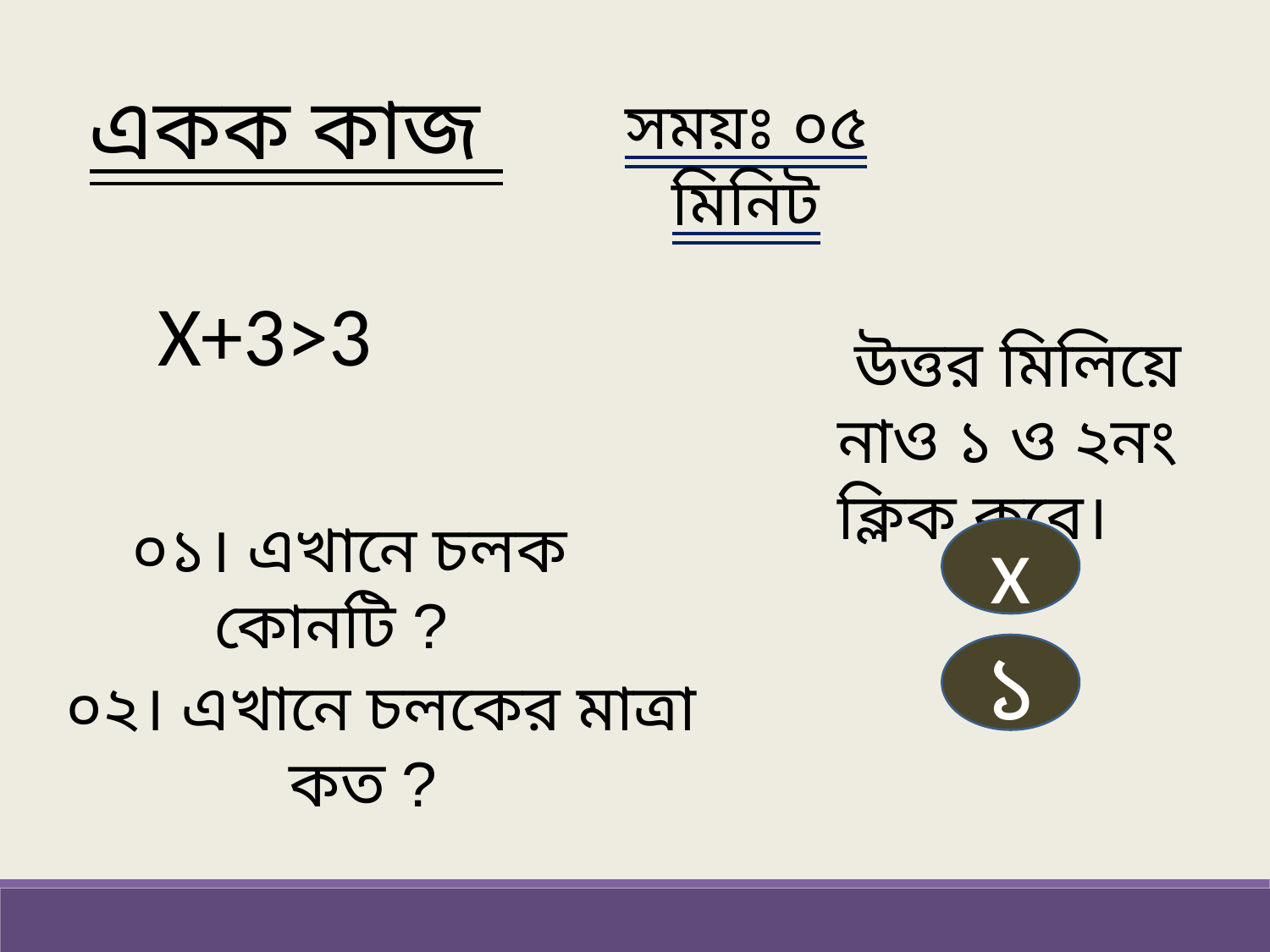

একক কাজ
সময়ঃ ০৫ মিনিট
X+3>3
 উত্তর মিলিয়ে নাও ১ ও ২নং ক্লিক করে।

০১। এখানে চলক কোনটি ?
x
১
০২। এখানে চলকের মাত্রা কত ?